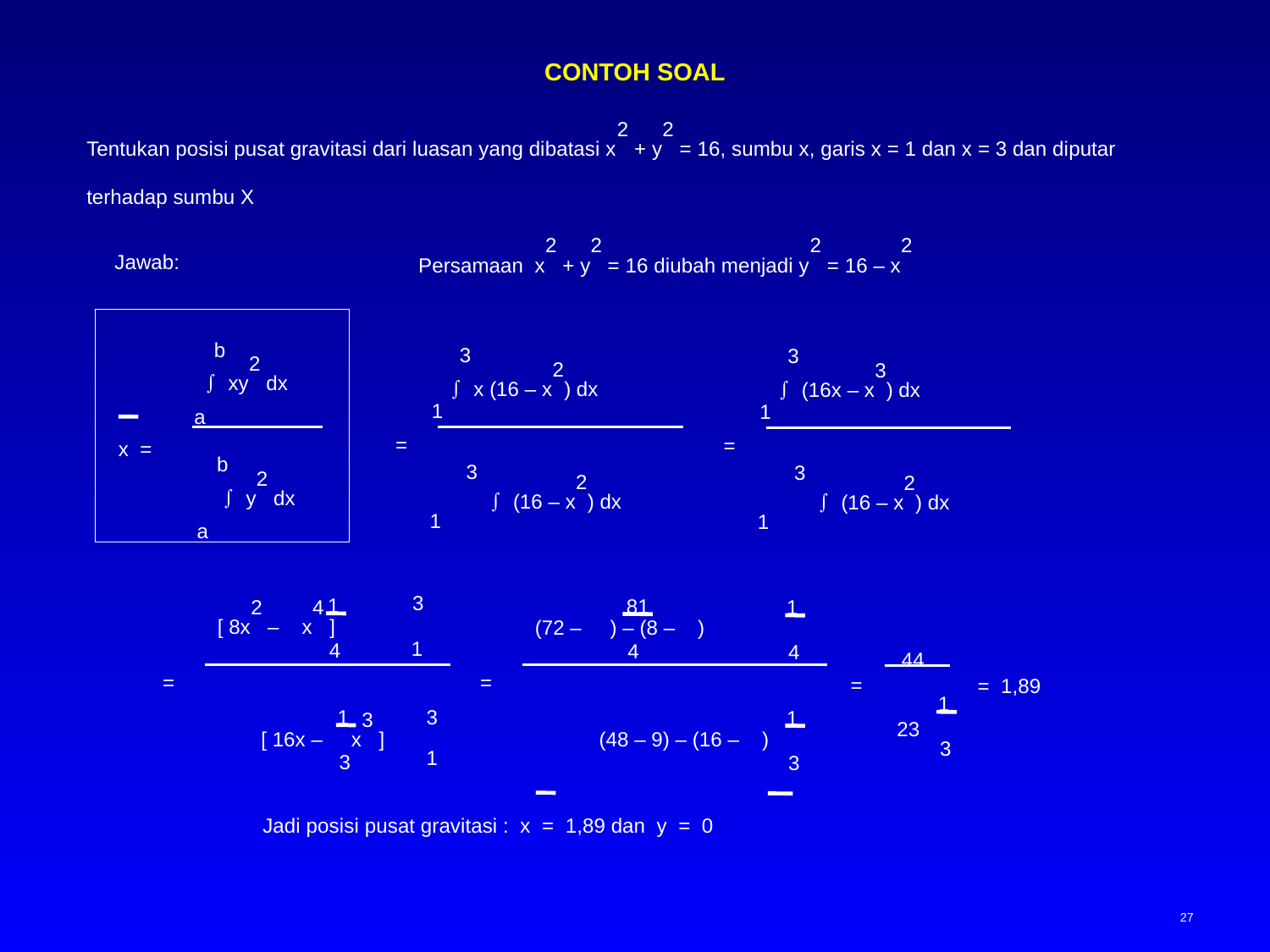

CONTOH SOAL
Tentukan posisi pusat gravitasi dari luasan yang dibatasi x2 + y2 = 16, sumbu x, garis x = 1 dan x = 3 dan diputar terhadap sumbu X
Jawab:
Persamaan  x2 + y2 = 16 diubah menjadi y2 = 16 – x2
b
∫  xy2 dx
a
x  =
∫  y2 dx
b
a

3
∫  x (16 – x2) dx
1
=
∫  (16 – x2) dx
3
1
3
∫  (16x – x3) dx
1
=
∫  (16 – x2) dx
3
1
3
[ 8x2 –    x4 ]
1
=
[ 16x –     x3 ]
3
1
1
4
1
3
81
4
1
4
(72 –     ) – (8 –    )
=
(48 – 9) – (16 –    )
1
3
44
1
3
23
=
=  1,89
Jadi posisi pusat gravitasi :  x  =  1,89 dan  y  =  0
27